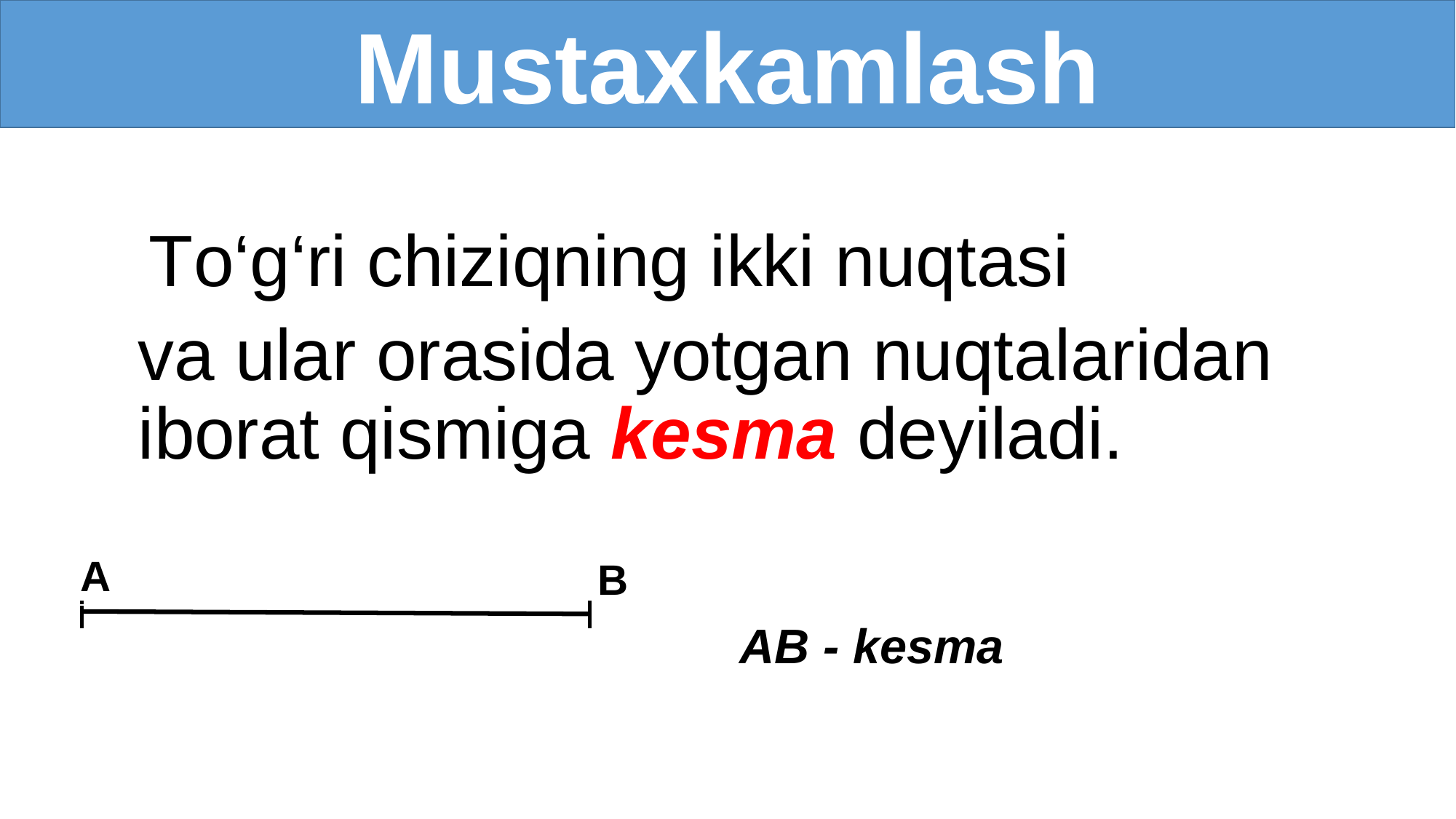

Mustaxkamlash
 To‘g‘ri chiziqning ikki nuqtasi
va ular orasida yotgan nuqtalaridan iborat qismiga kesma deyiladi.
A
B
AB - kesma